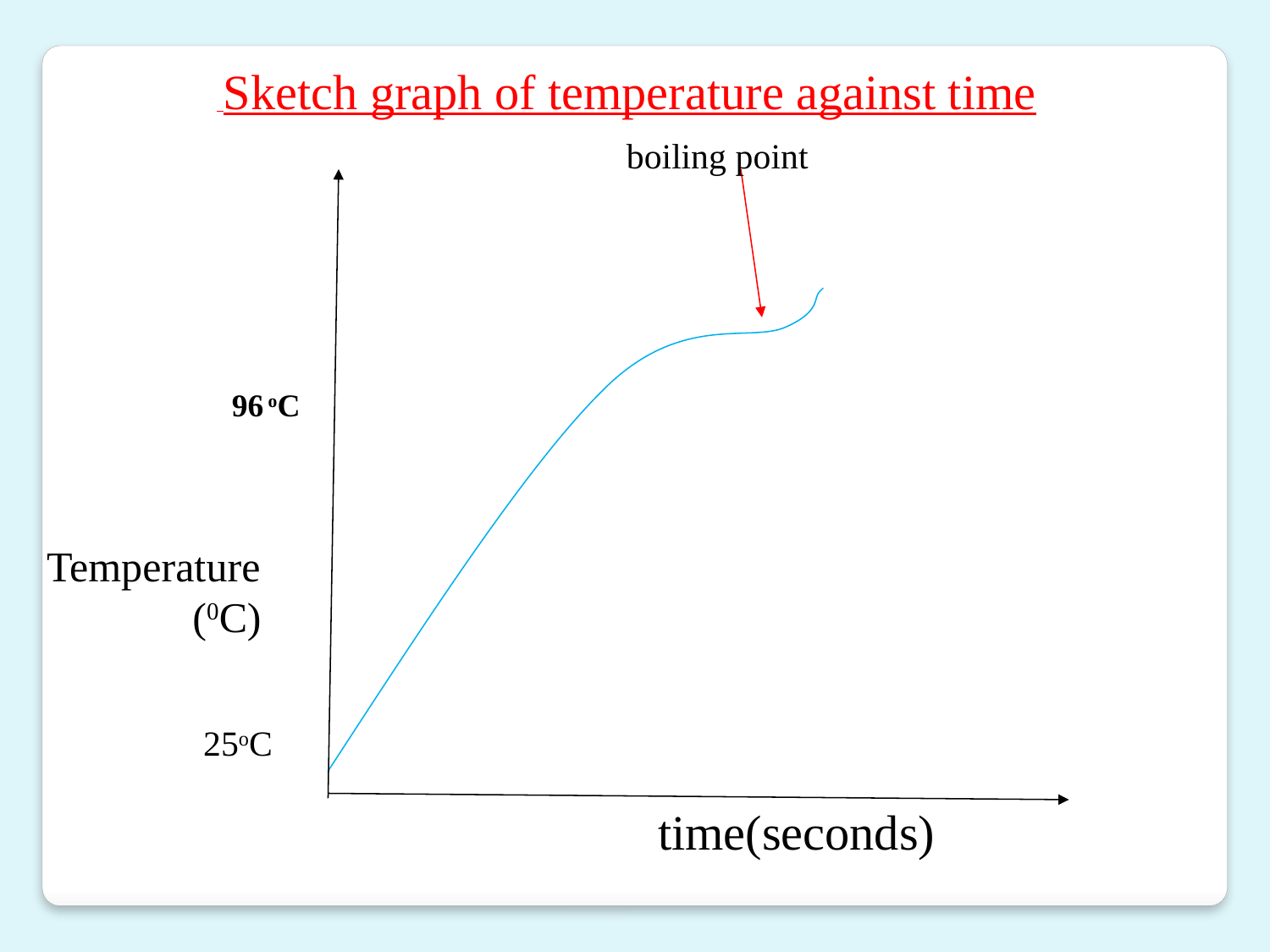

Sketch graph of temperature against time

boiling point

                                             96 oC

	                       	               Temperature
                 (0C)

                                                25oC

time(seconds)